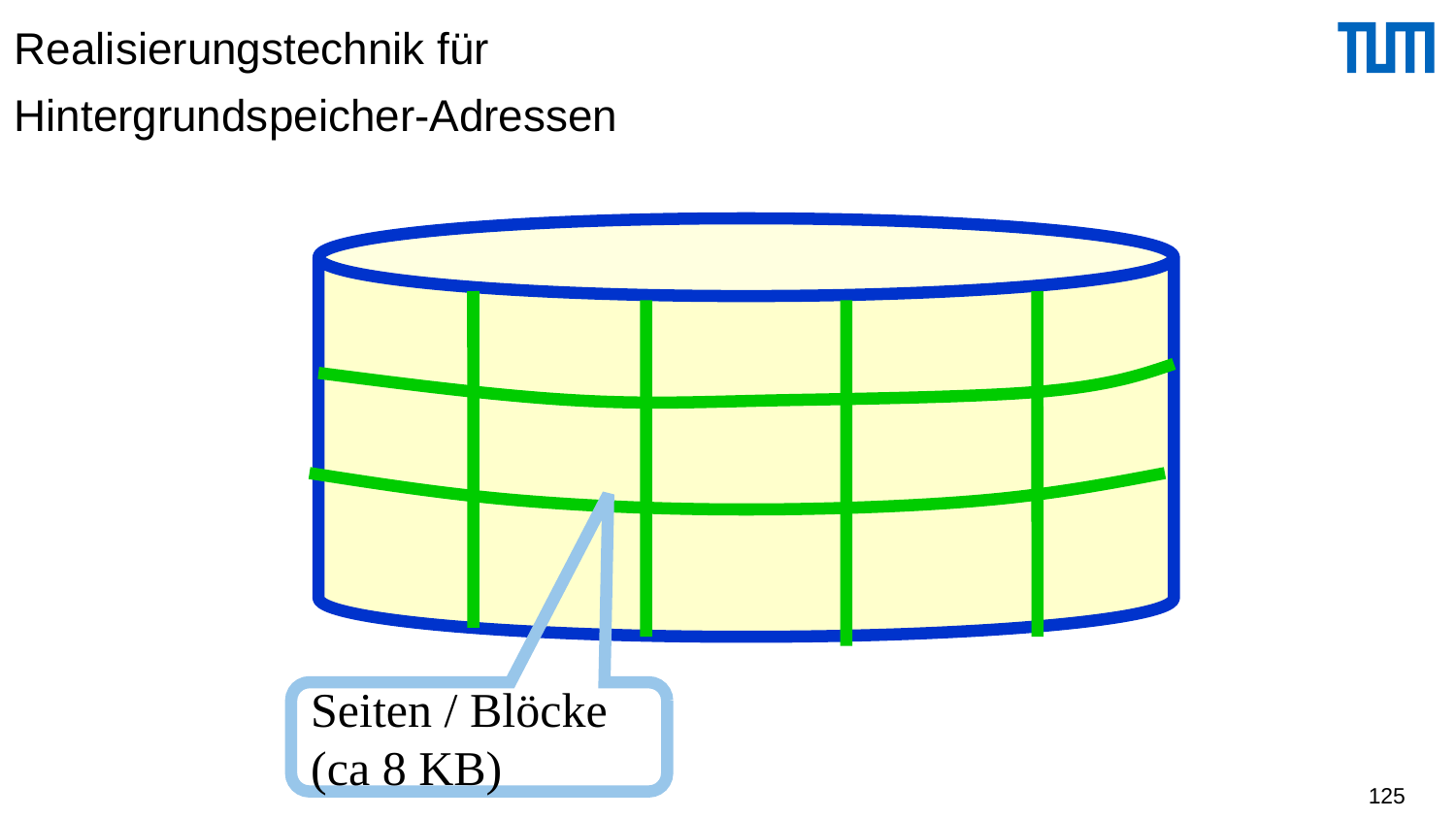

# Realisierungstechnik für Hintergrundspeicher-Adressen

Seiten / Blöcke
(ca 8 KB)
125